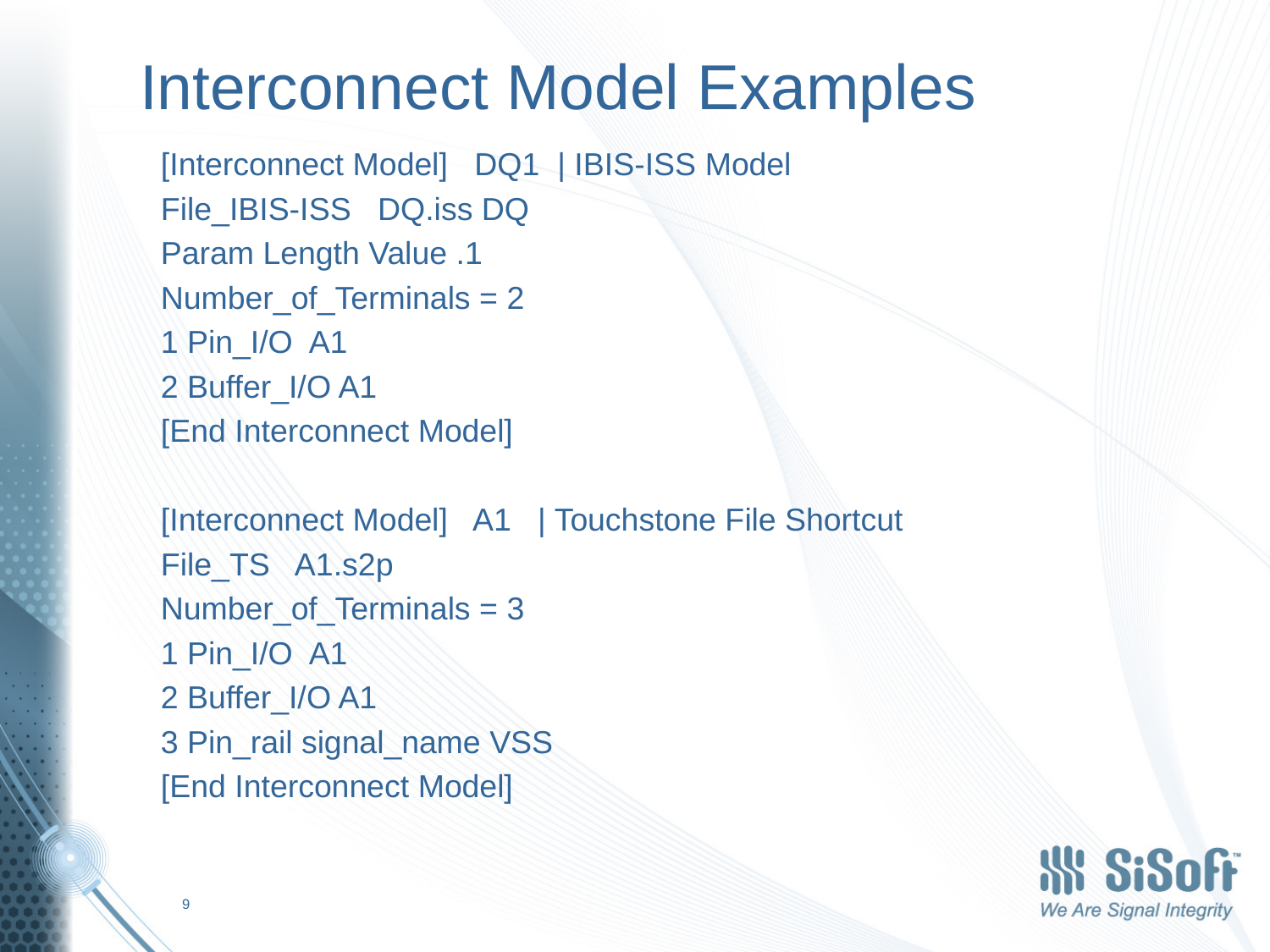

# Interconnect Model Examples
[Interconnect Model]   DQ1  | IBIS-ISS Model
File_IBIS-ISS   DQ.iss DQ
Param Length Value .1
Number_of_Terminals = 2
1 Pin_I/O  A1
2 Buffer_I/O A1
[End Interconnect Model]

[Interconnect Model]   A1   | Touchstone File Shortcut
File_TS   A1.s2p
Number_of_Terminals = 3
1 Pin_I/O  A1
2 Buffer_I/O A1
3 Pin_rail signal_name VSS
[End Interconnect Model]
9